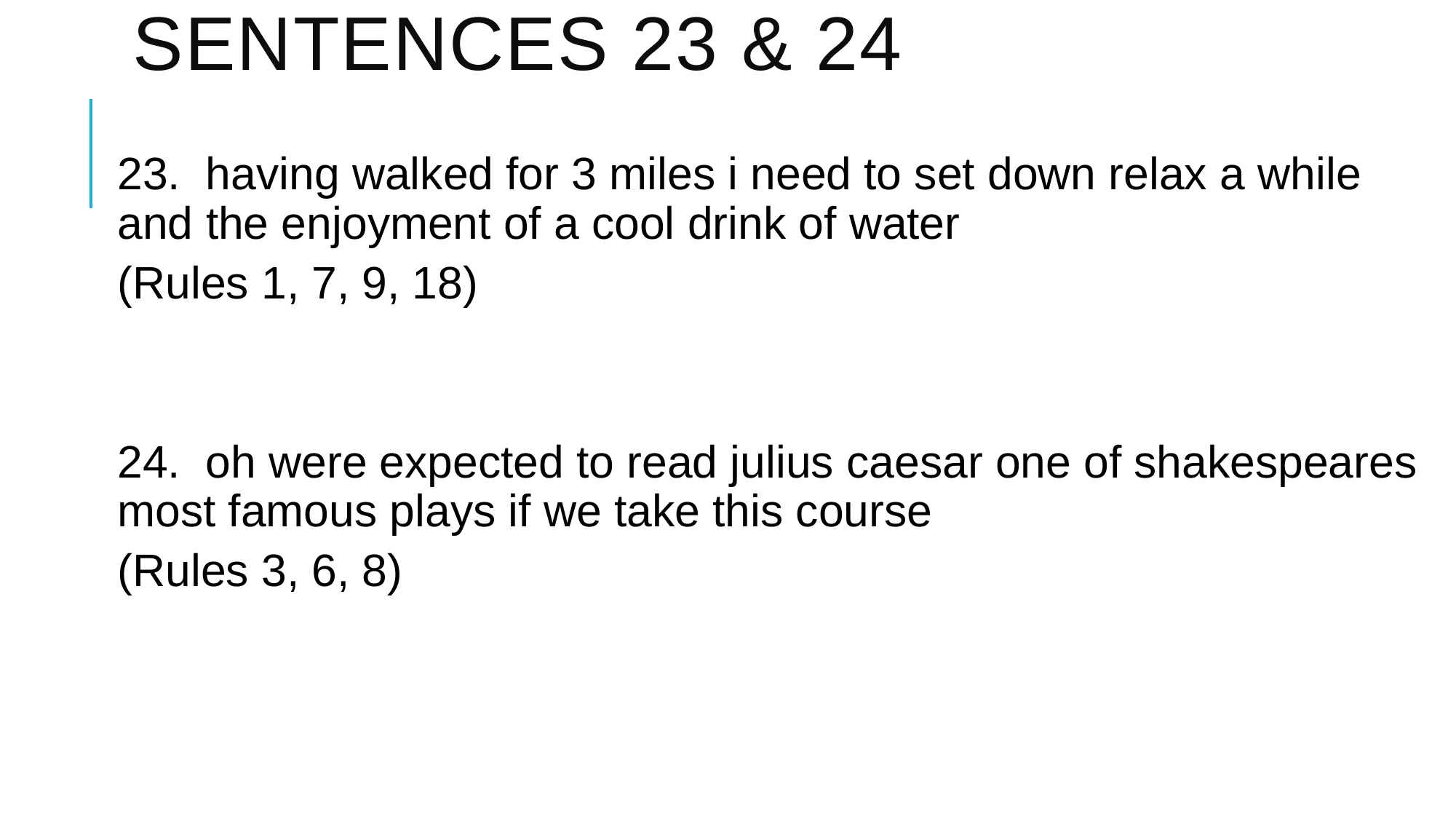

# sentences 23 & 24

23.  having walked for 3 miles i need to set down relax a while and the enjoyment of a cool drink of water
(Rules 1, 7, 9, 18)

24.  oh were expected to read julius caesar one of shakespeares most famous plays if we take this course
(Rules 3, 6, 8)